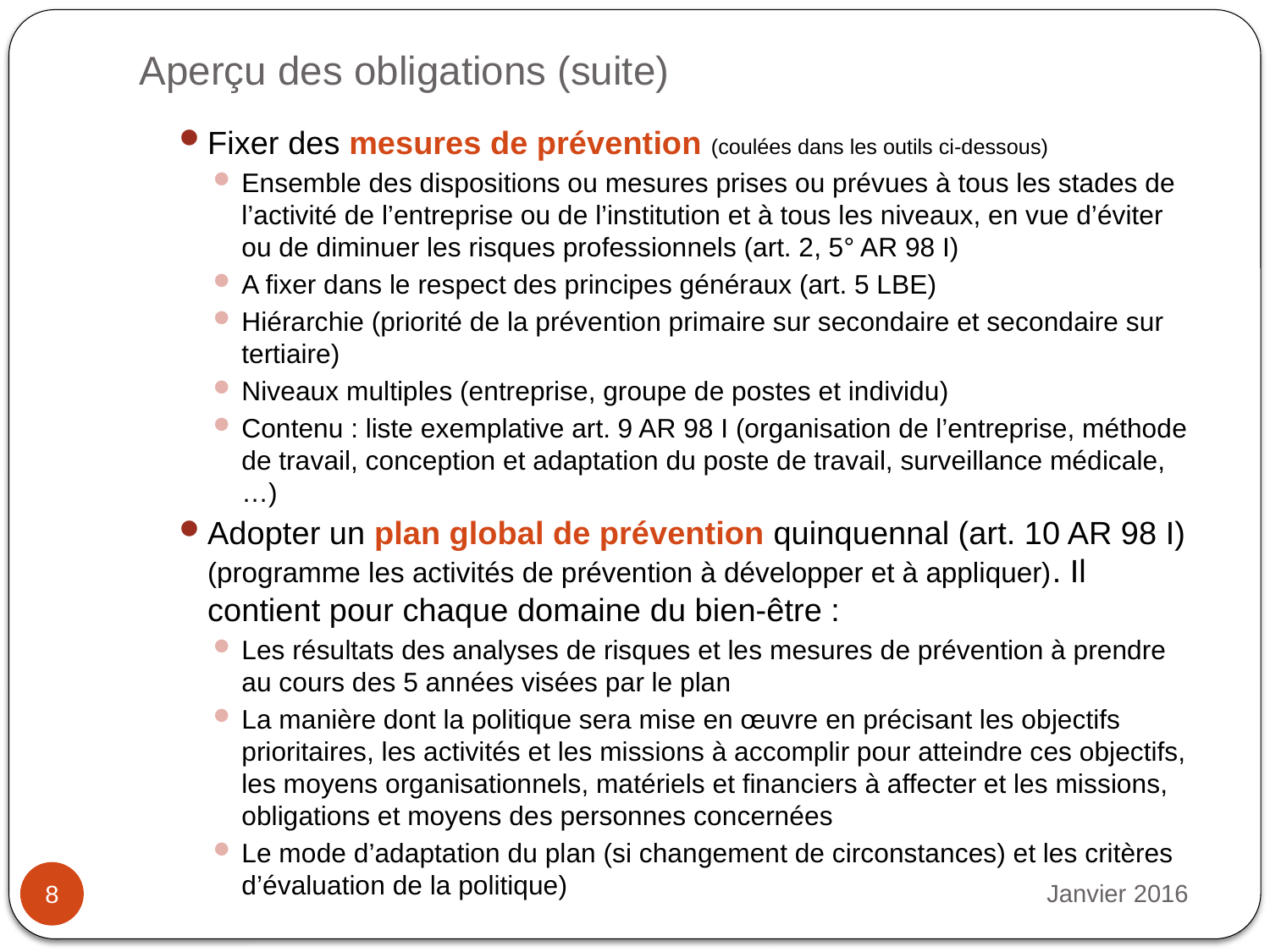

# Aperçu des obligations (suite)
Fixer des mesures de prévention (coulées dans les outils ci-dessous)
Ensemble des dispositions ou mesures prises ou prévues à tous les stades de l’activité de l’entreprise ou de l’institution et à tous les niveaux, en vue d’éviter ou de diminuer les risques professionnels (art. 2, 5° AR 98 I)
A fixer dans le respect des principes généraux (art. 5 LBE)
Hiérarchie (priorité de la prévention primaire sur secondaire et secondaire sur tertiaire)
Niveaux multiples (entreprise, groupe de postes et individu)
Contenu : liste exemplative art. 9 AR 98 I (organisation de l’entreprise, méthode de travail, conception et adaptation du poste de travail, surveillance médicale, …)
Adopter un plan global de prévention quinquennal (art. 10 AR 98 I) (programme les activités de prévention à développer et à appliquer). Il contient pour chaque domaine du bien-être :
Les résultats des analyses de risques et les mesures de prévention à prendre au cours des 5 années visées par le plan
La manière dont la politique sera mise en œuvre en précisant les objectifs prioritaires, les activités et les missions à accomplir pour atteindre ces objectifs, les moyens organisationnels, matériels et financiers à affecter et les missions, obligations et moyens des personnes concernées
Le mode d’adaptation du plan (si changement de circonstances) et les critères d’évaluation de la politique)
Janvier 2016
8